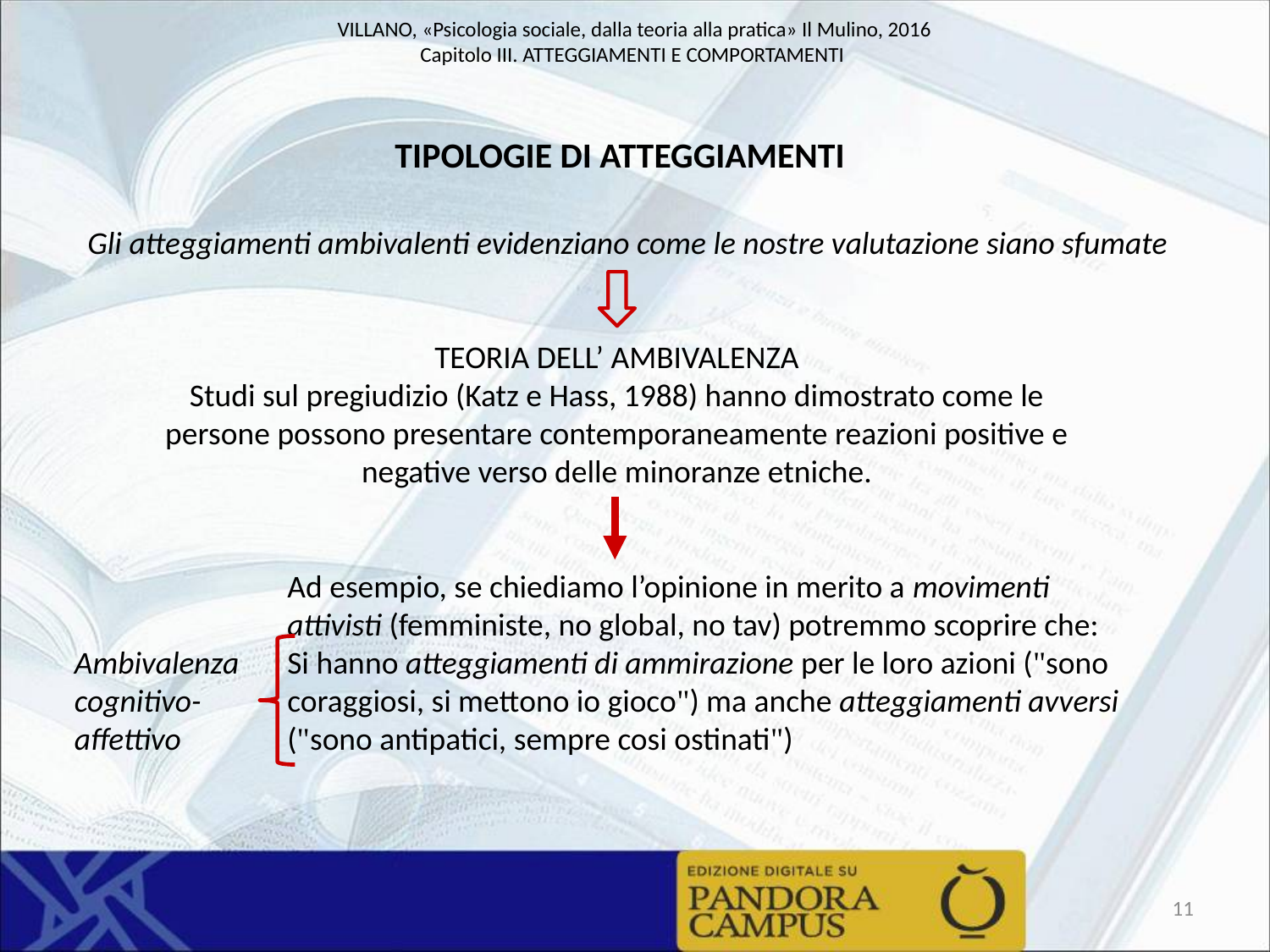

TIPOLOGIE DI ATTEGGIAMENTI
Gli atteggiamenti ambivalenti evidenziano come le nostre valutazione siano sfumate

TEORIA DELL’ AMBIVALENZA
Studi sul pregiudizio (Katz e Hass, 1988) hanno dimostrato come le persone possono presentare contemporaneamente reazioni positive e negative verso delle minoranze etniche.
Ad esempio, se chiediamo l’opinione in merito a movimenti attivisti (femministe, no global, no tav) potremmo scoprire che:
Si hanno atteggiamenti di ammirazione per le loro azioni ("sono coraggiosi, si mettono io gioco") ma anche atteggiamenti avversi ("sono antipatici, sempre cosi ostinati")

Ambivalenza cognitivo-affettivo
11